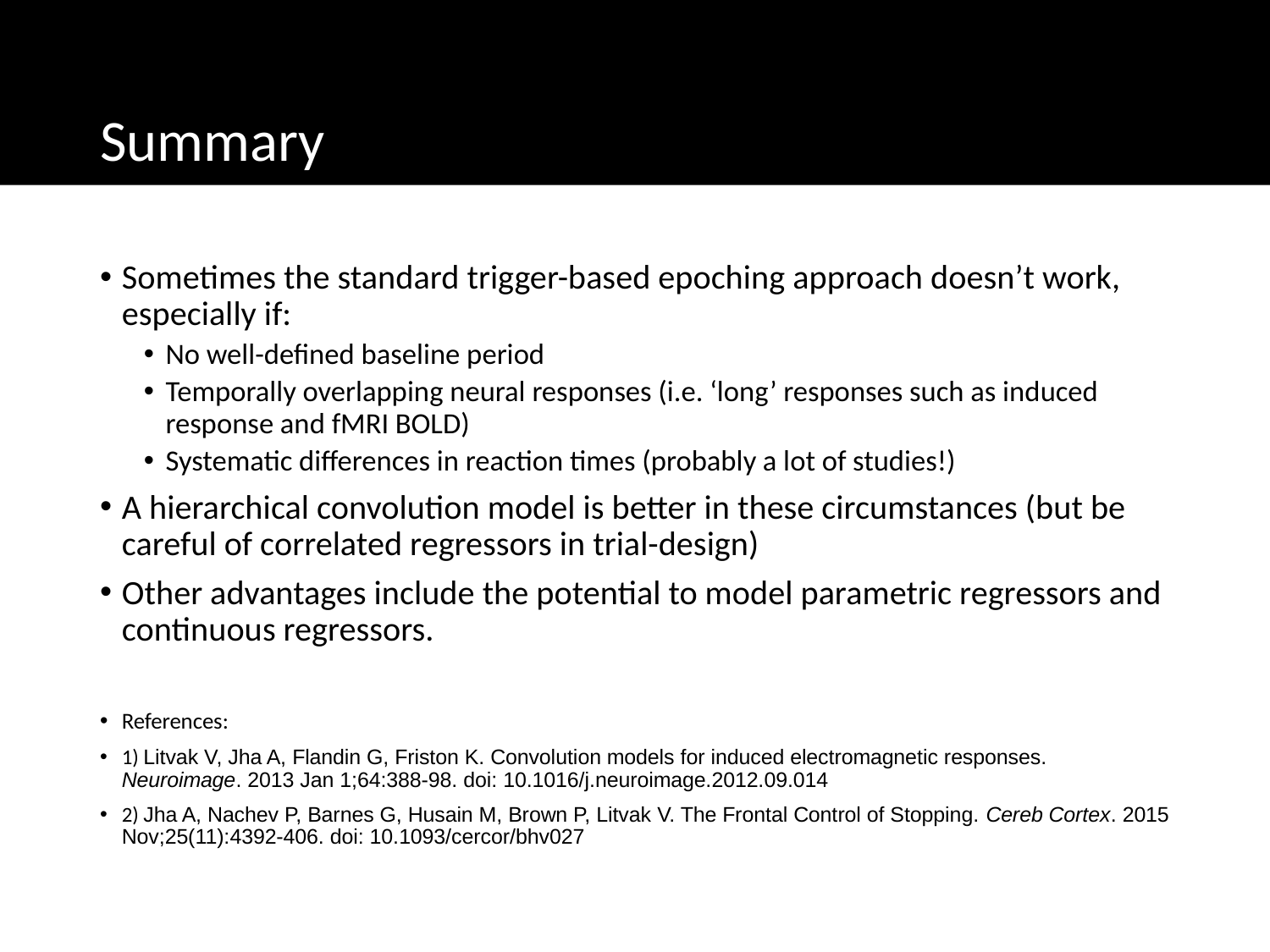

# Summary
Sometimes the standard trigger-based epoching approach doesn’t work, especially if:
No well-defined baseline period
Temporally overlapping neural responses (i.e. ‘long’ responses such as induced response and fMRI BOLD)
Systematic differences in reaction times (probably a lot of studies!)
A hierarchical convolution model is better in these circumstances (but be careful of correlated regressors in trial-design)
Other advantages include the potential to model parametric regressors and continuous regressors.

References:
1) Litvak V, Jha A, Flandin G, Friston K. Convolution models for induced electromagnetic responses. Neuroimage. 2013 Jan 1;64:388-98. doi: 10.1016/j.neuroimage.2012.09.014
2) Jha A, Nachev P, Barnes G, Husain M, Brown P, Litvak V. The Frontal Control of Stopping. Cereb Cortex. 2015 Nov;25(11):4392-406. doi: 10.1093/cercor/bhv027